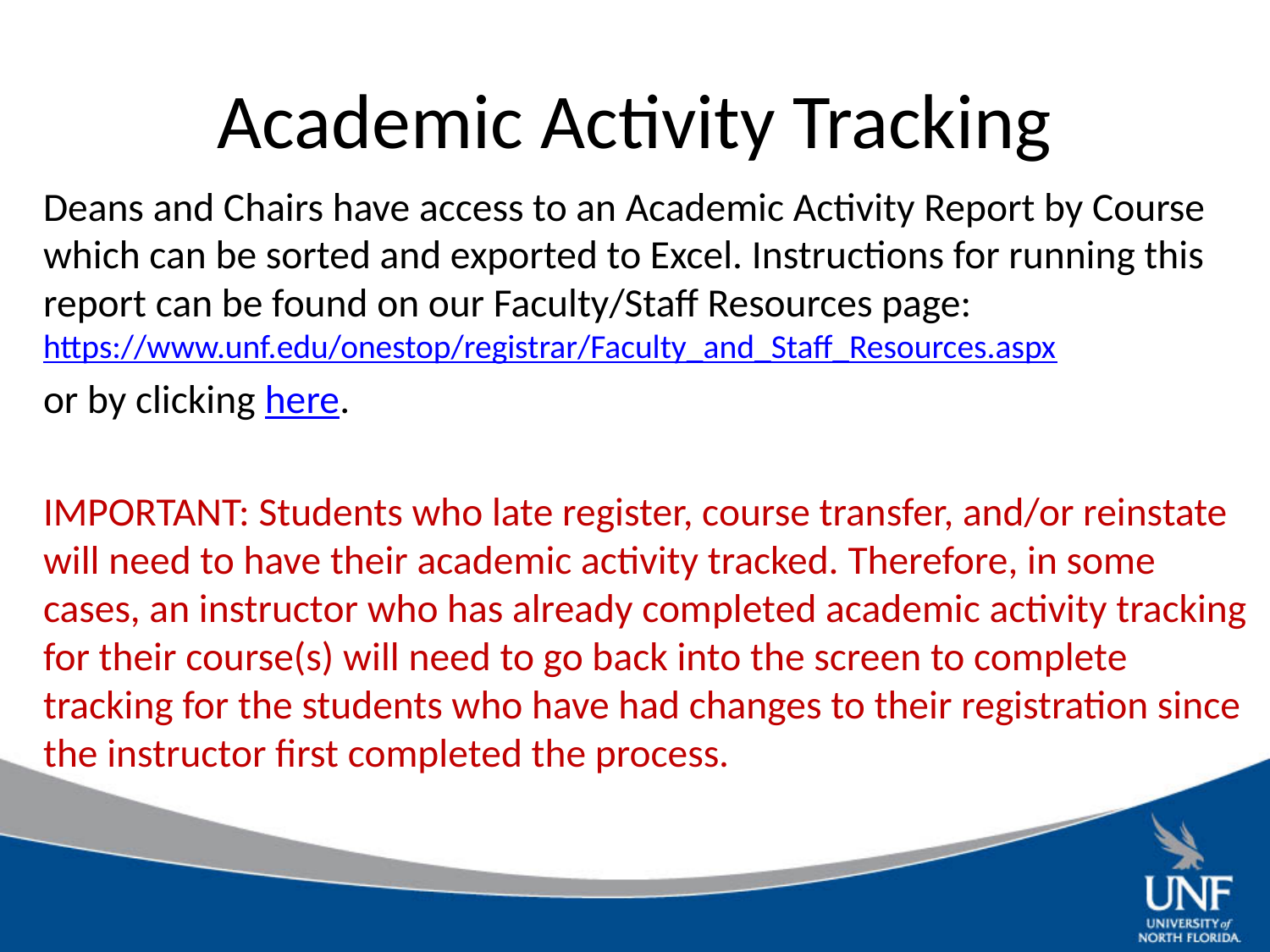

# Academic Activity Tracking
Deans and Chairs have access to an Academic Activity Report by Course which can be sorted and exported to Excel. Instructions for running this report can be found on our Faculty/Staff Resources page: https://www.unf.edu/onestop/registrar/Faculty_and_Staff_Resources.aspx
or by clicking here.

IMPORTANT: Students who late register, course transfer, and/or reinstate will need to have their academic activity tracked. Therefore, in some cases, an instructor who has already completed academic activity tracking for their course(s) will need to go back into the screen to complete tracking for the students who have had changes to their registration since the instructor first completed the process.